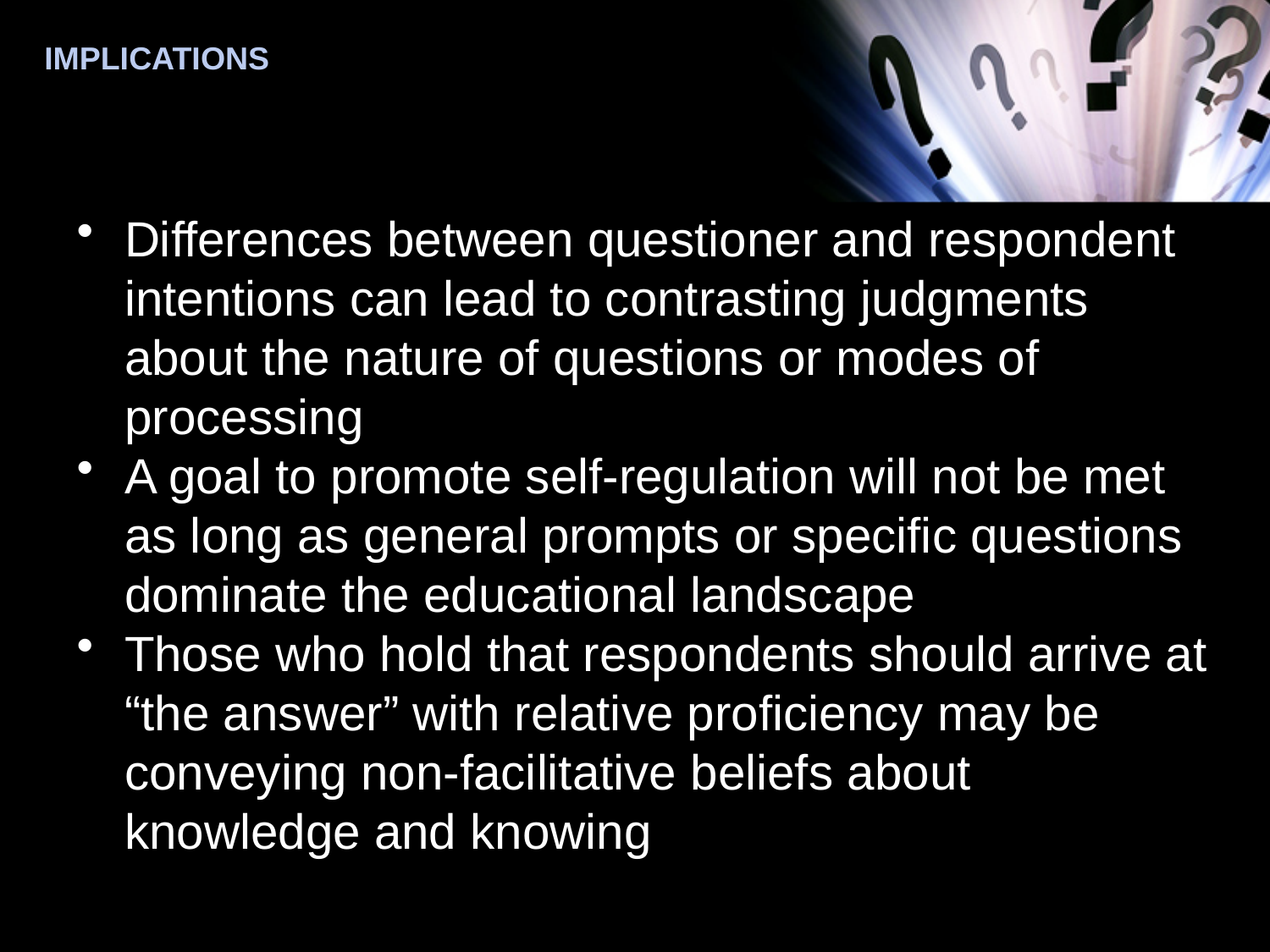

IMPLICATIONS
Differences between questioner and respondent intentions can lead to contrasting judgments about the nature of questions or modes of processing
A goal to promote self-regulation will not be met as long as general prompts or specific questions dominate the educational landscape
Those who hold that respondents should arrive at “the answer” with relative proficiency may be conveying non-facilitative beliefs about knowledge and knowing